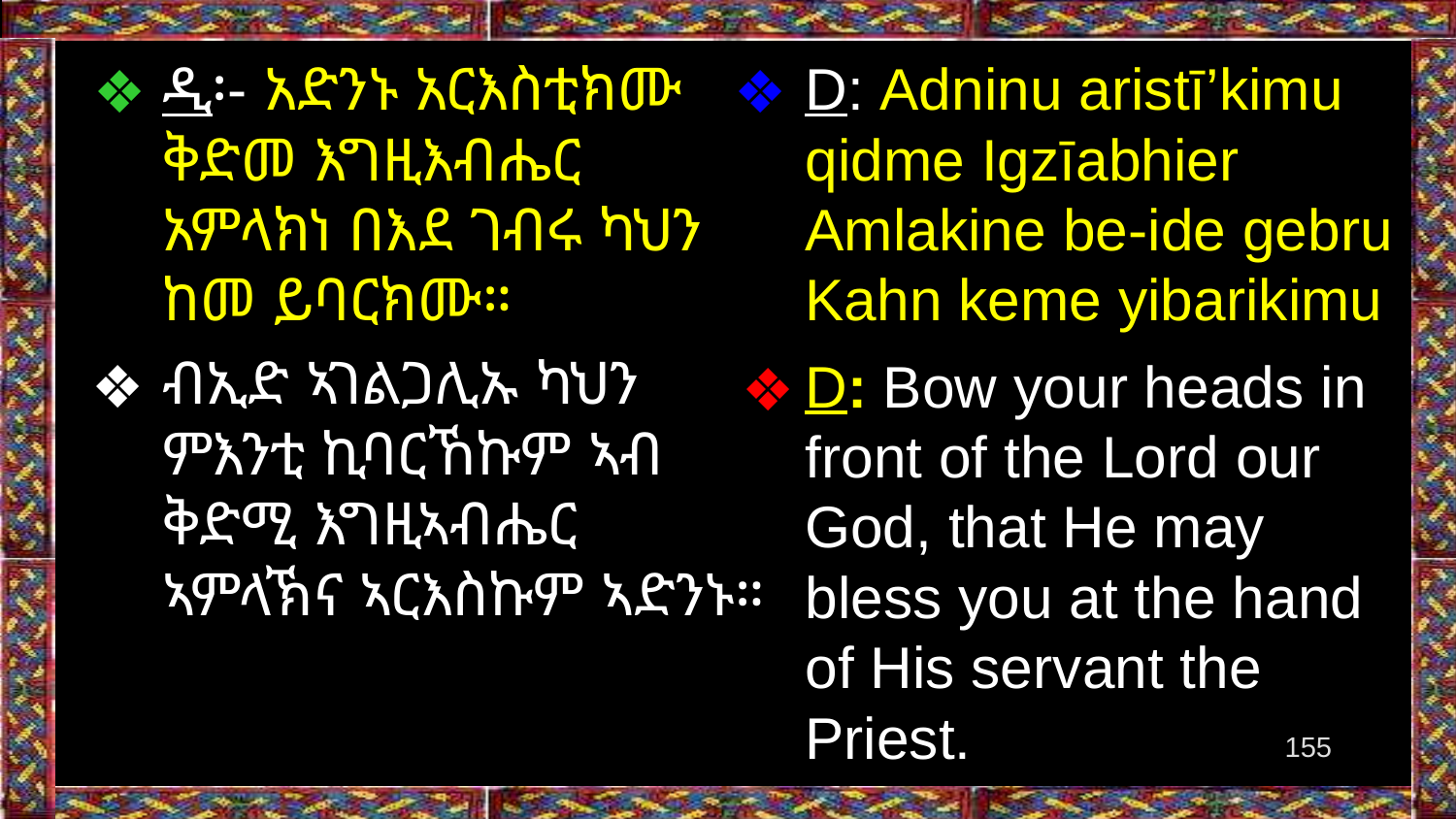

D: Adninu aristī’kimu qidme Igzīabhier Amlakine be-ide gebru Kahn keme yibarikimu
D: Bow your heads in front of the Lord our God, that He may bless you at the hand of His servant the Priest.

ዲ፡- አድንኑ አርእስቲክሙ ቅድመ እግዚእብሔር አምላክነ በእደ ገብሩ ካህን ከመ ይባርክሙ።
ብኢድ ኣገልጋሊኡ ካህን ምእንቲ ኪባርኸኩም ኣብ ቅድሚ እግዚኣብሔር ኣምላኽና ኣርእስኩም ኣድንኑ።

155